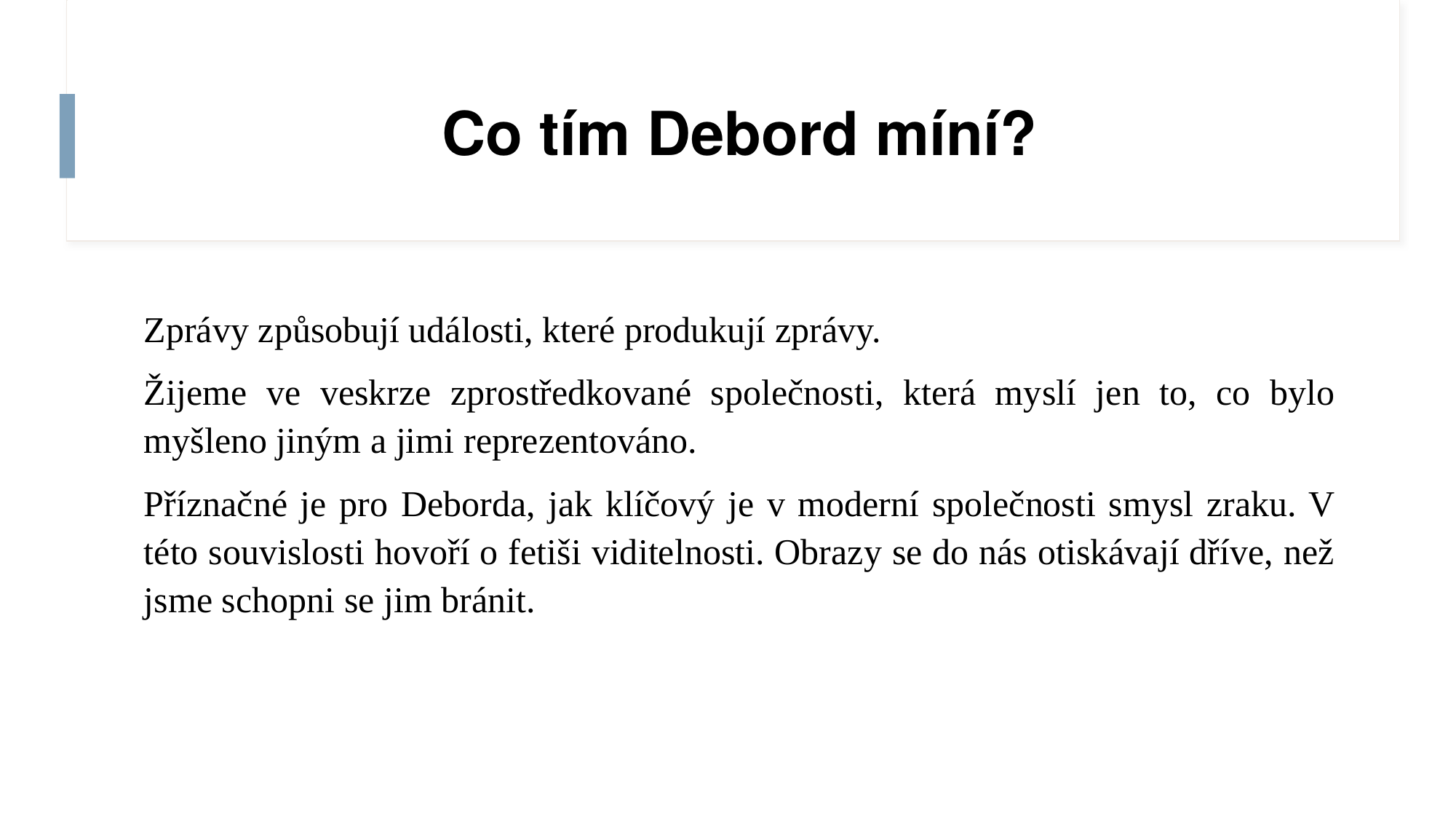

# Co tím Debord míní?
Zprávy způsobují události, které produkují zprávy.
Žijeme ve veskrze zprostředkované společnosti, která myslí jen to, co bylo myšleno jiným a jimi reprezentováno.
Příznačné je pro Deborda, jak klíčový je v moderní společnosti smysl zraku. V této souvislosti hovoří o fetiši viditelnosti. Obrazy se do nás otiskávají dříve, než jsme schopni se jim bránit.